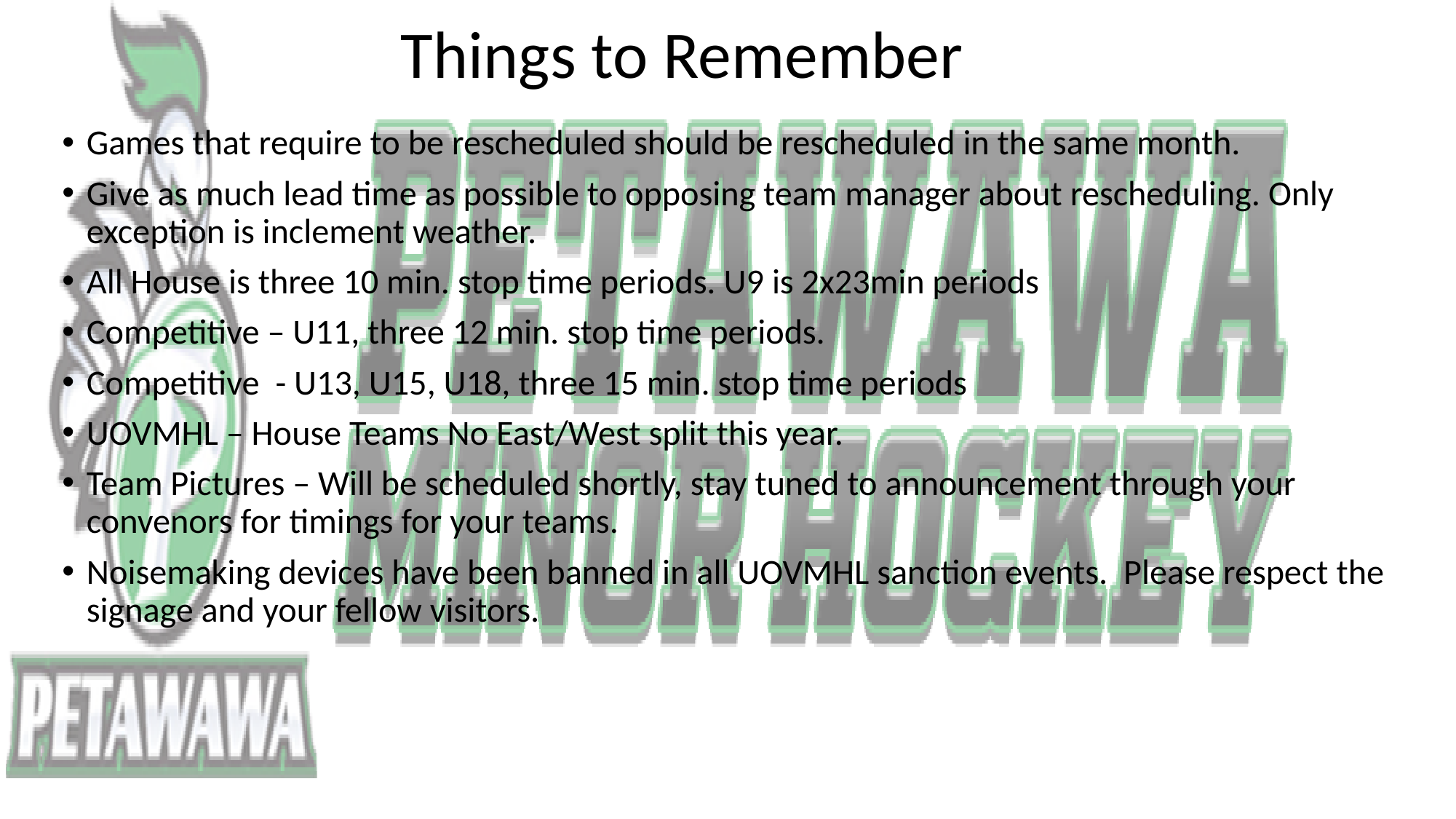

# Things to Remember
Games that require to be rescheduled should be rescheduled in the same month.
Give as much lead time as possible to opposing team manager about rescheduling. Only exception is inclement weather.
All House is three 10 min. stop time periods. U9 is 2x23min periods
Competitive – U11, three 12 min. stop time periods.
Competitive  - U13, U15, U18, three 15 min. stop time periods
UOVMHL – House Teams No East/West split this year.
Team Pictures – Will be scheduled shortly, stay tuned to announcement through your convenors for timings for your teams.
Noisemaking devices have been banned in all UOVMHL sanction events.  Please respect the signage and your fellow visitors.